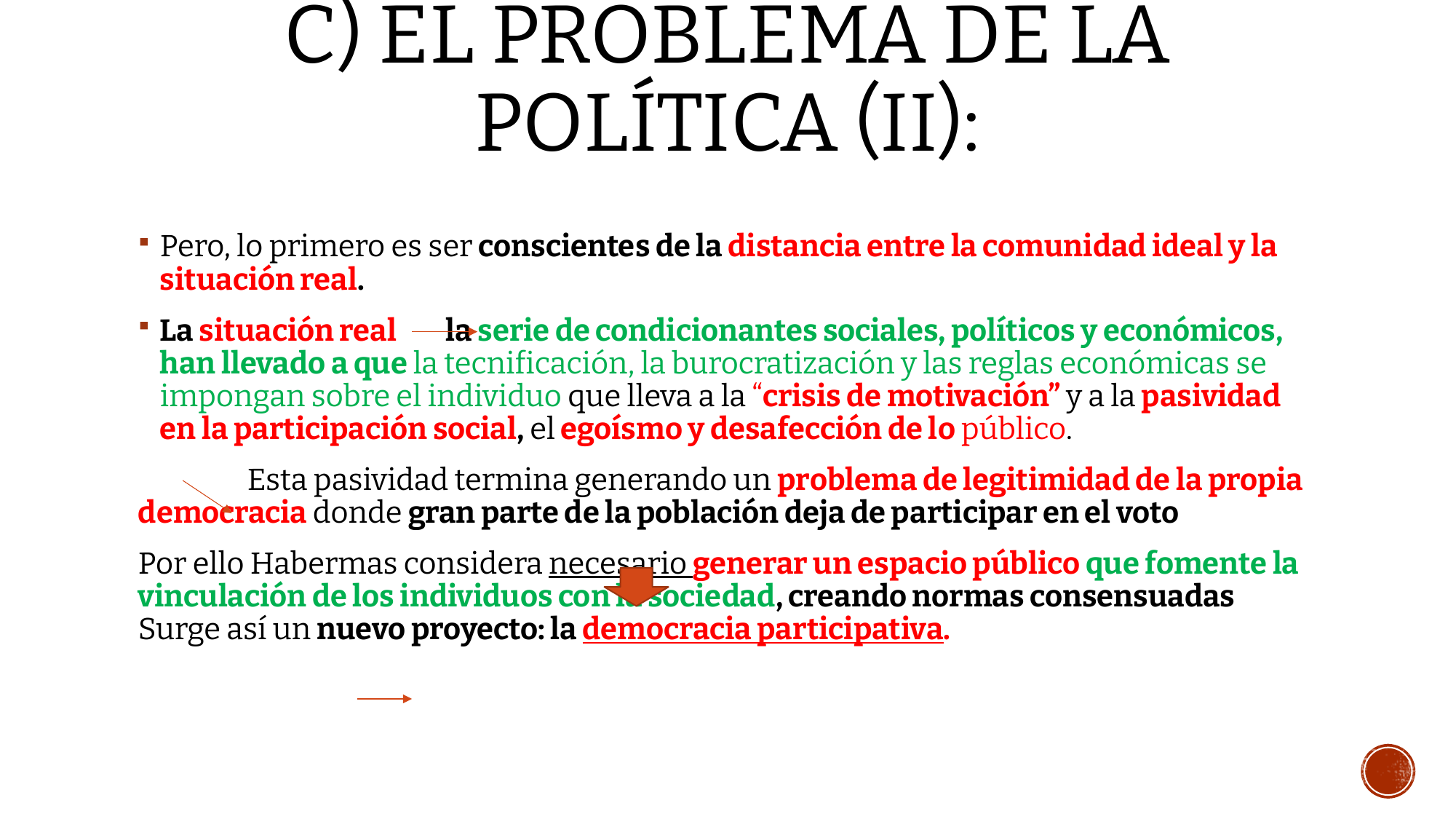

# C) El problema de la política (Ii):

Pero, lo primero es ser conscientes de la distancia entre la comunidad ideal y la situación real.
La situación real         la serie de condicionantes sociales, políticos y económicos, han llevado a que la tecnificación, la burocratización y las reglas económicas se impongan sobre el individuo que lleva a la “crisis de motivación” y a la pasividad en la participación social, el egoísmo y desafección de lo público.
	Esta pasividad termina generando un problema de legitimidad de la propia democracia donde gran parte de la población deja de participar en el voto
Por ello Habermas considera necesario generar un espacio público que fomente la vinculación de los individuos con la sociedad, creando normas consensuadas          Surge así un nuevo proyecto: la democracia participativa.